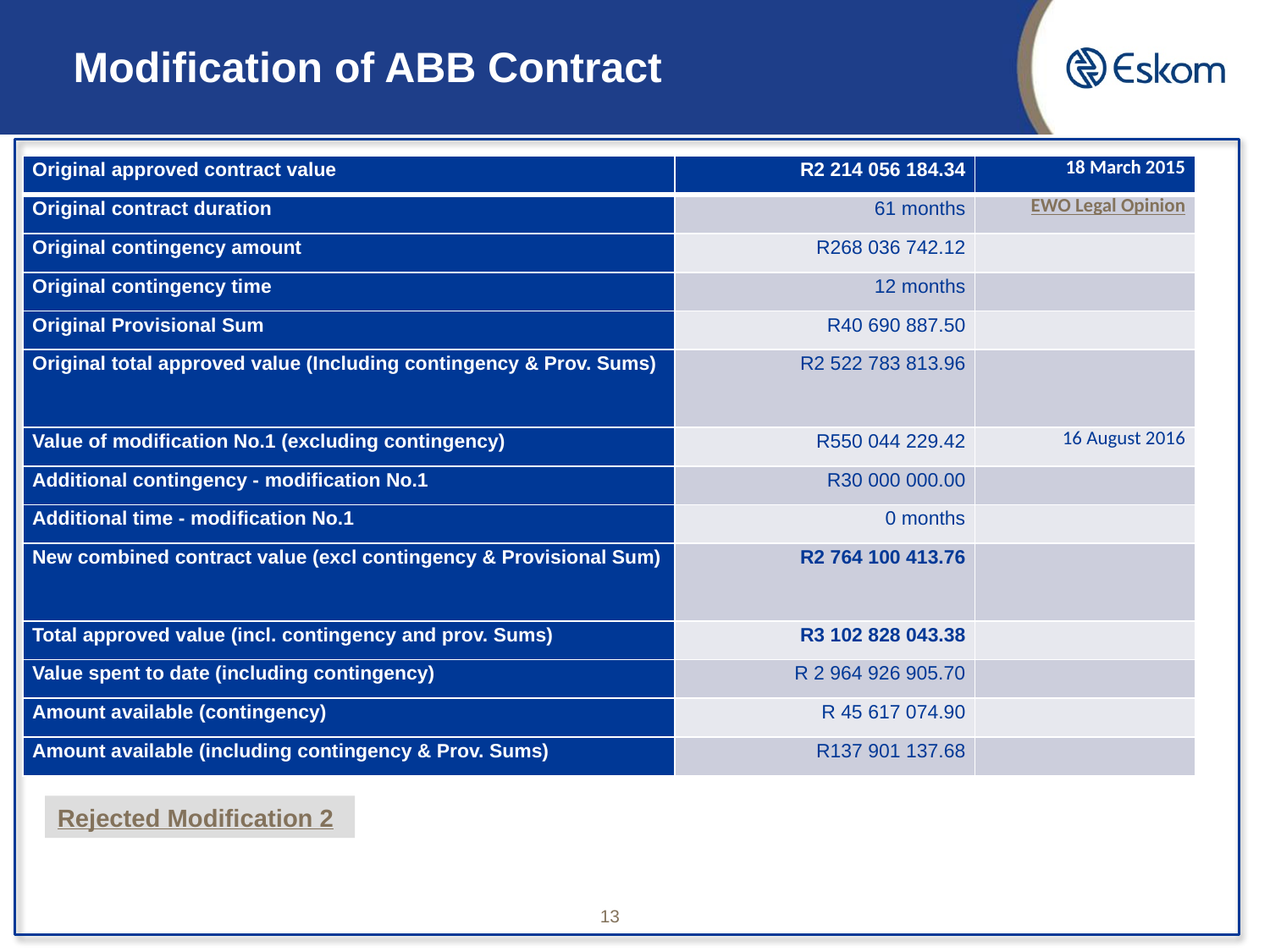

# Modification of ABB Contract

| Original approved contract value | R2 214 056 184.34 | 18 March 2015 |
| --- | --- | --- |
| Original contract duration | 61 months | EWO Legal Opinion |
| Original contingency amount | R268 036 742.12 |  |
| Original contingency time | 12 months |  |
| Original Provisional Sum | R40 690 887.50 |  |
| Original total approved value (Including contingency & Prov. Sums) | R2 522 783 813.96 |  |
| Value of modification No.1 (excluding contingency) | R550 044 229.42 | 16 August 2016 |
| Additional contingency - modification No.1 | R30 000 000.00 |  |
| Additional time - modification No.1 | 0 months |  |
| New combined contract value (excl contingency & Provisional Sum) | R2 764 100 413.76 |  |
| Total approved value (incl. contingency and prov. Sums) | R3 102 828 043.38 |  |
| Value spent to date (including contingency) | R 2 964 926 905.70 |  |
| Amount available (contingency) | R 45 617 074.90 |  |
| Amount available (including contingency & Prov. Sums) | R137 901 137.68 |  |
Rejected Modification 2

13